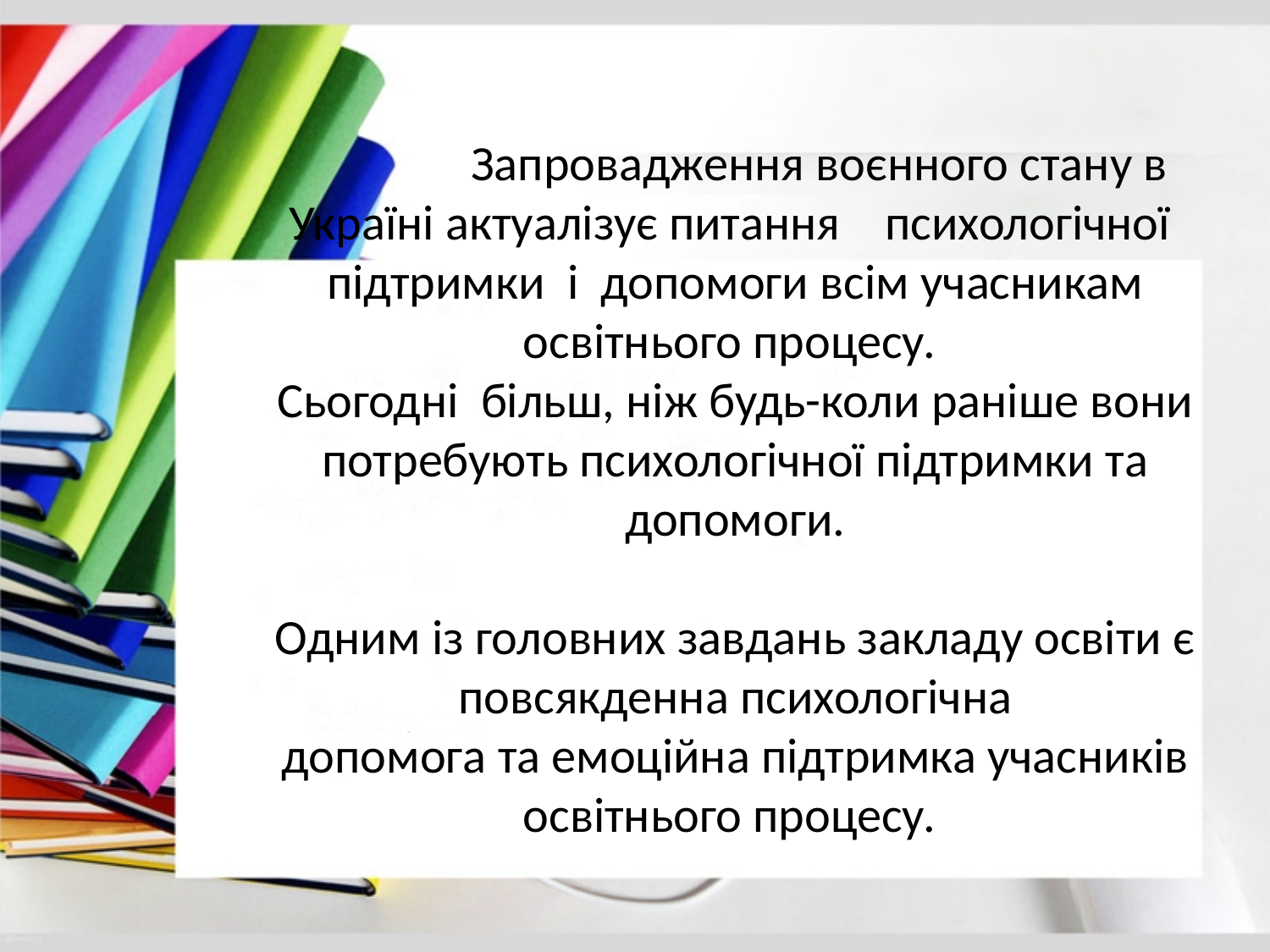

# Запровадження воєнного стану в Україні актуалізує питання    психологічної  підтримки  і  допомоги всім учасникам освітнього процесу. Сьогодні  більш, ніж будь-коли раніше вони потребують психологічної підтримки та допомоги. Одним із головних завдань закладу освіти є повсякденна психологічна допомога та емоційна підтримка учасників освітнього процесу.